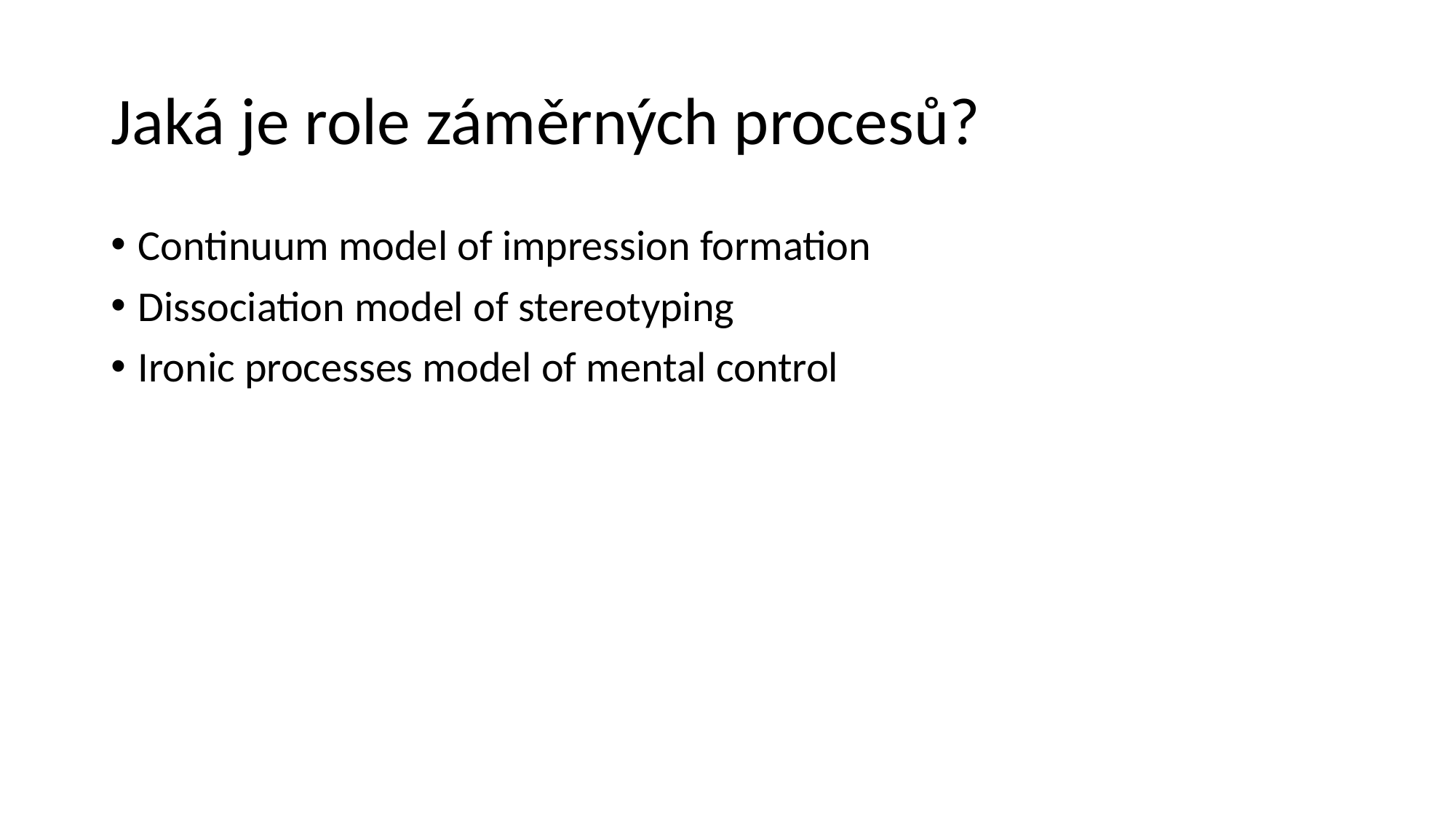

# Jaká je role záměrných procesů?
Continuum model of impression formation
Dissociation model of stereotyping
Ironic processes model of mental control